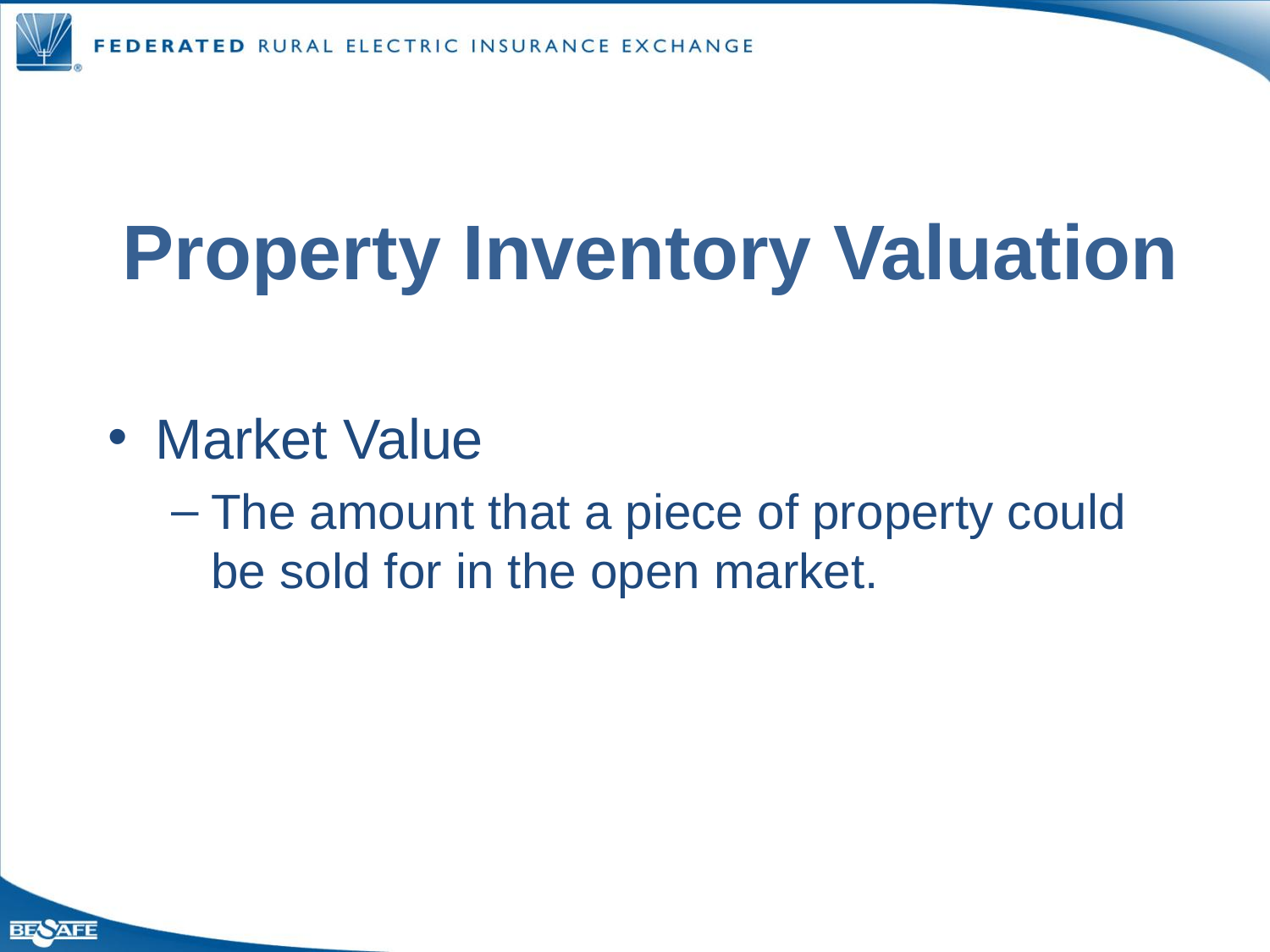

Property Inventory Valuation

Market Value
The amount that a piece of property could be sold for in the open market.